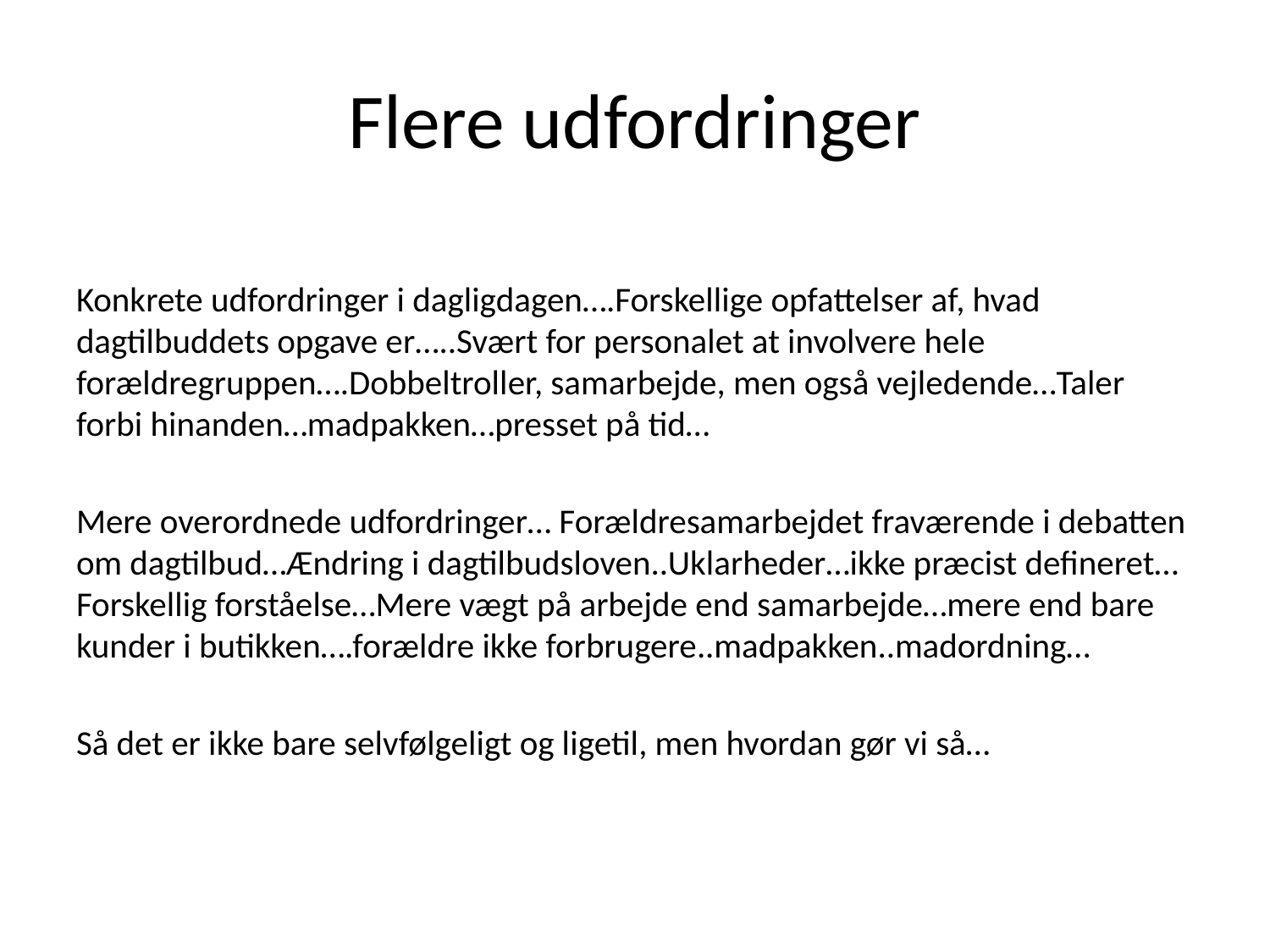

# Flere udfordringer

Konkrete udfordringer i dagligdagen….Forskellige opfattelser af, hvad dagtilbuddets opgave er…..Svært for personalet at involvere hele forældregruppen….Dobbeltroller, samarbejde, men også vejledende…Taler forbi hinanden…madpakken…presset på tid…

Mere overordnede udfordringer… Forældresamarbejdet fraværende i debatten om dagtilbud…Ændring i dagtilbudsloven..Uklarheder…ikke præcist defineret…Forskellig forståelse…Mere vægt på arbejde end samarbejde…mere end bare kunder i butikken….forældre ikke forbrugere..madpakken..madordning…

Så det er ikke bare selvfølgeligt og ligetil, men hvordan gør vi så…